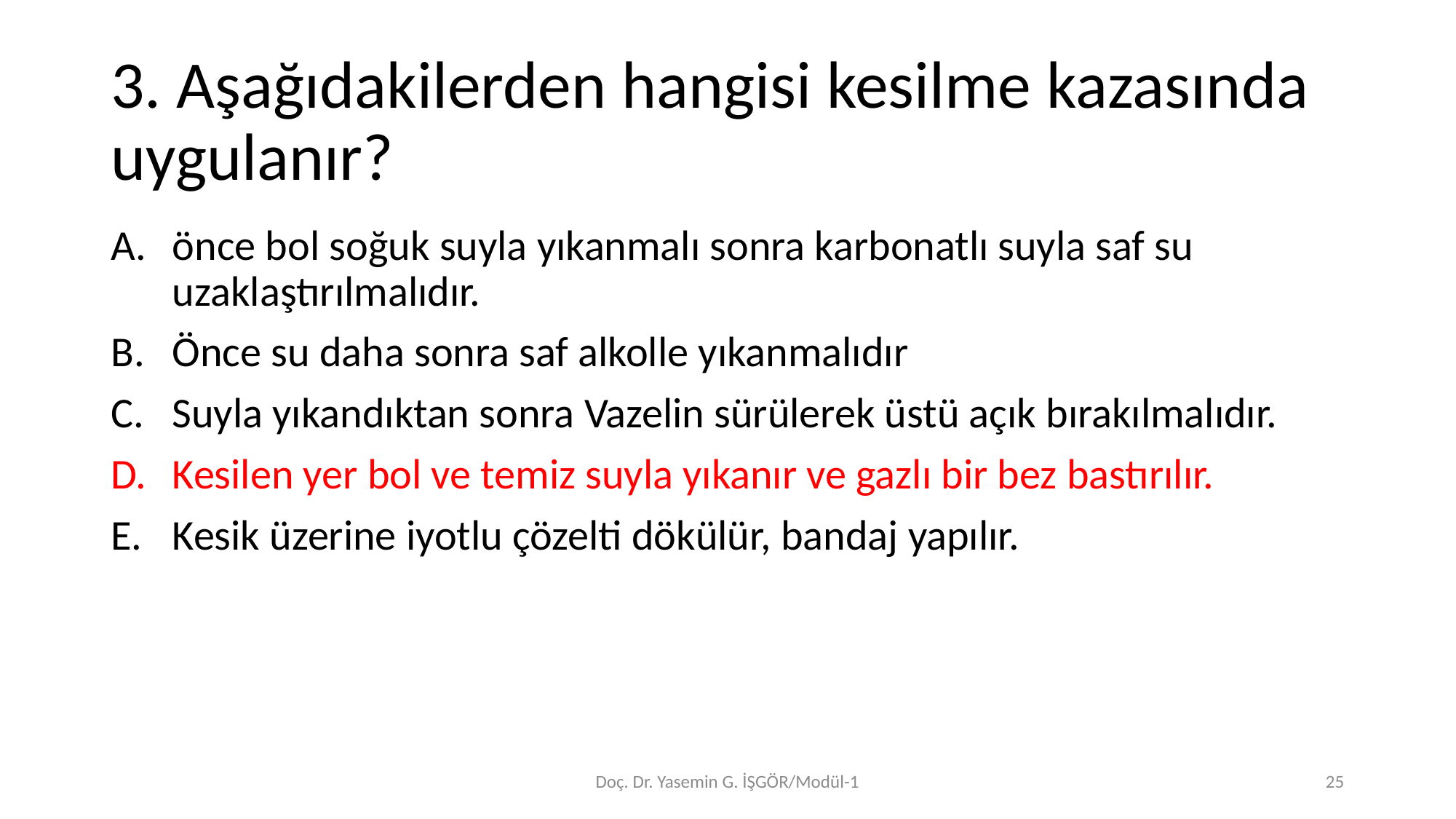

# 3. Aşağıdakilerden hangisi kesilme kazasında uygulanır?
önce bol soğuk suyla yıkanmalı sonra karbonatlı suyla saf su uzaklaştırılmalıdır.
Önce su daha sonra saf alkolle yıkanmalıdır
Suyla yıkandıktan sonra Vazelin sürülerek üstü açık bırakılmalıdır.
Kesilen yer bol ve temiz suyla yıkanır ve gazlı bir bez bastırılır.
Kesik üzerine iyotlu çözelti dökülür, bandaj yapılır.

Doç. Dr. Yasemin G. İŞGÖR/Modül-1
25